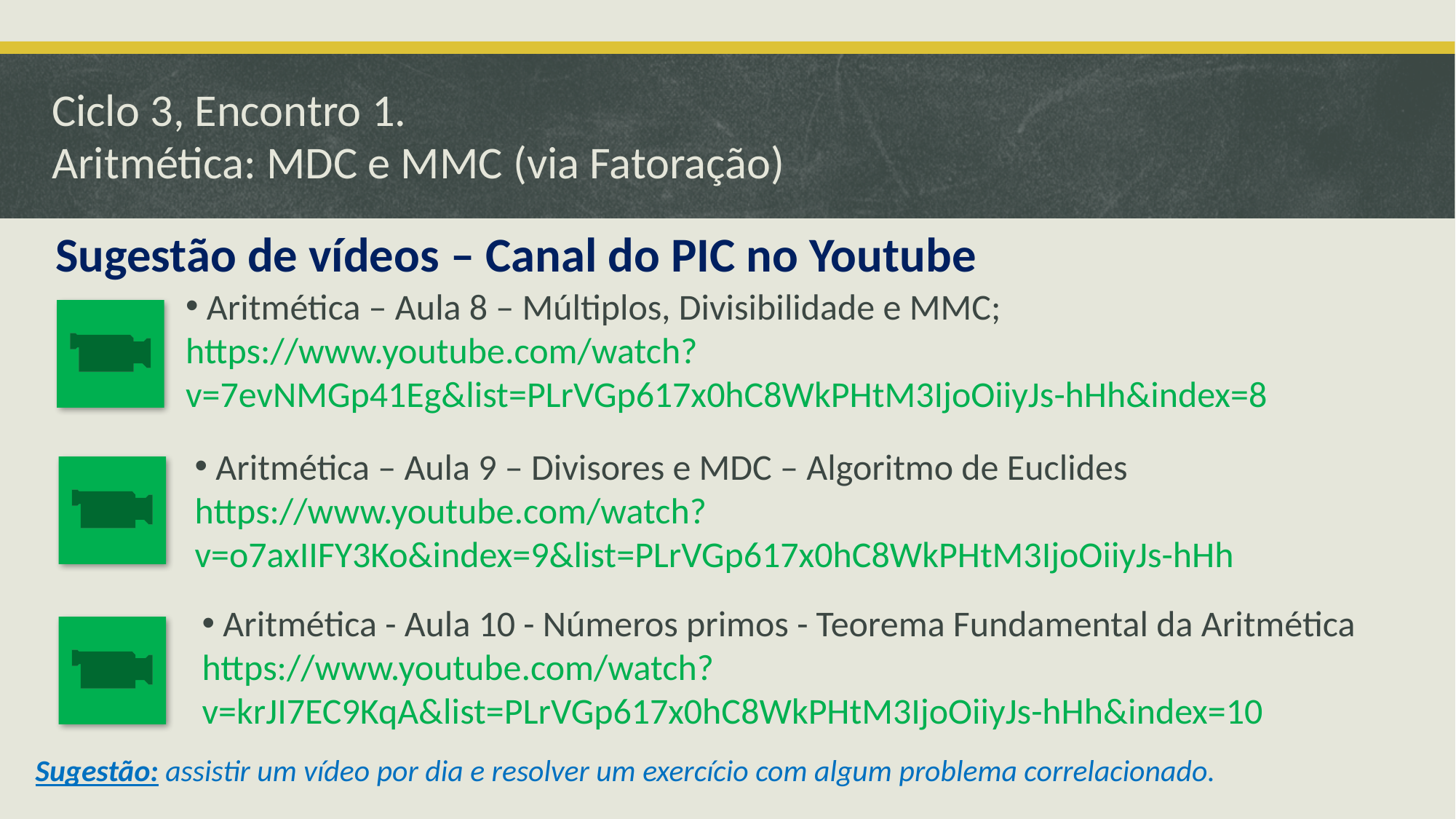

# Ciclo 3, Encontro 1. Aritmética: MDC e MMC (via Fatoração)
Sugestão de vídeos – Canal do PIC no Youtube
 Aritmética – Aula 8 – Múltiplos, Divisibilidade e MMC;
https://www.youtube.com/watch?v=7evNMGp41Eg&list=PLrVGp617x0hC8WkPHtM3IjoOiiyJs-hHh&index=8

 Aritmética – Aula 9 – Divisores e MDC – Algoritmo de Euclides
https://www.youtube.com/watch?v=o7axIIFY3Ko&index=9&list=PLrVGp617x0hC8WkPHtM3IjoOiiyJs-hHh

 Aritmética - Aula 10 - Números primos - Teorema Fundamental da Aritmética https://www.youtube.com/watch?v=krJI7EC9KqA&list=PLrVGp617x0hC8WkPHtM3IjoOiiyJs-hHh&index=10

Sugestão: assistir um vídeo por dia e resolver um exercício com algum problema correlacionado.